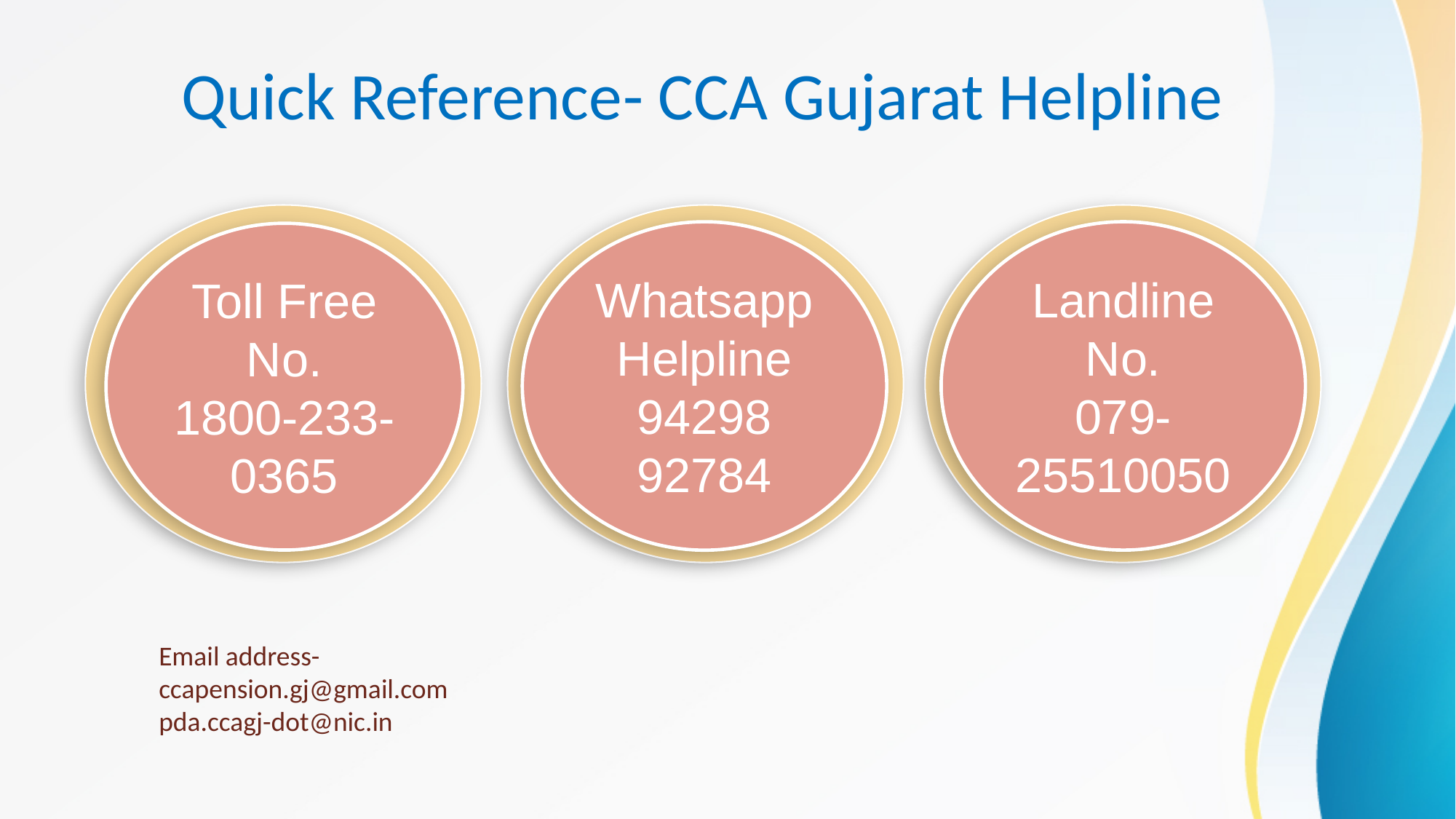

Quick Reference- CCA Gujarat Helpline

Whatsapp Helpline
94298 92784

Landline No.
079-25510050

Toll Free No.
1800-233-0365
Email address-
ccapension.gj@gmail.com
pda.ccagj-dot@nic.in